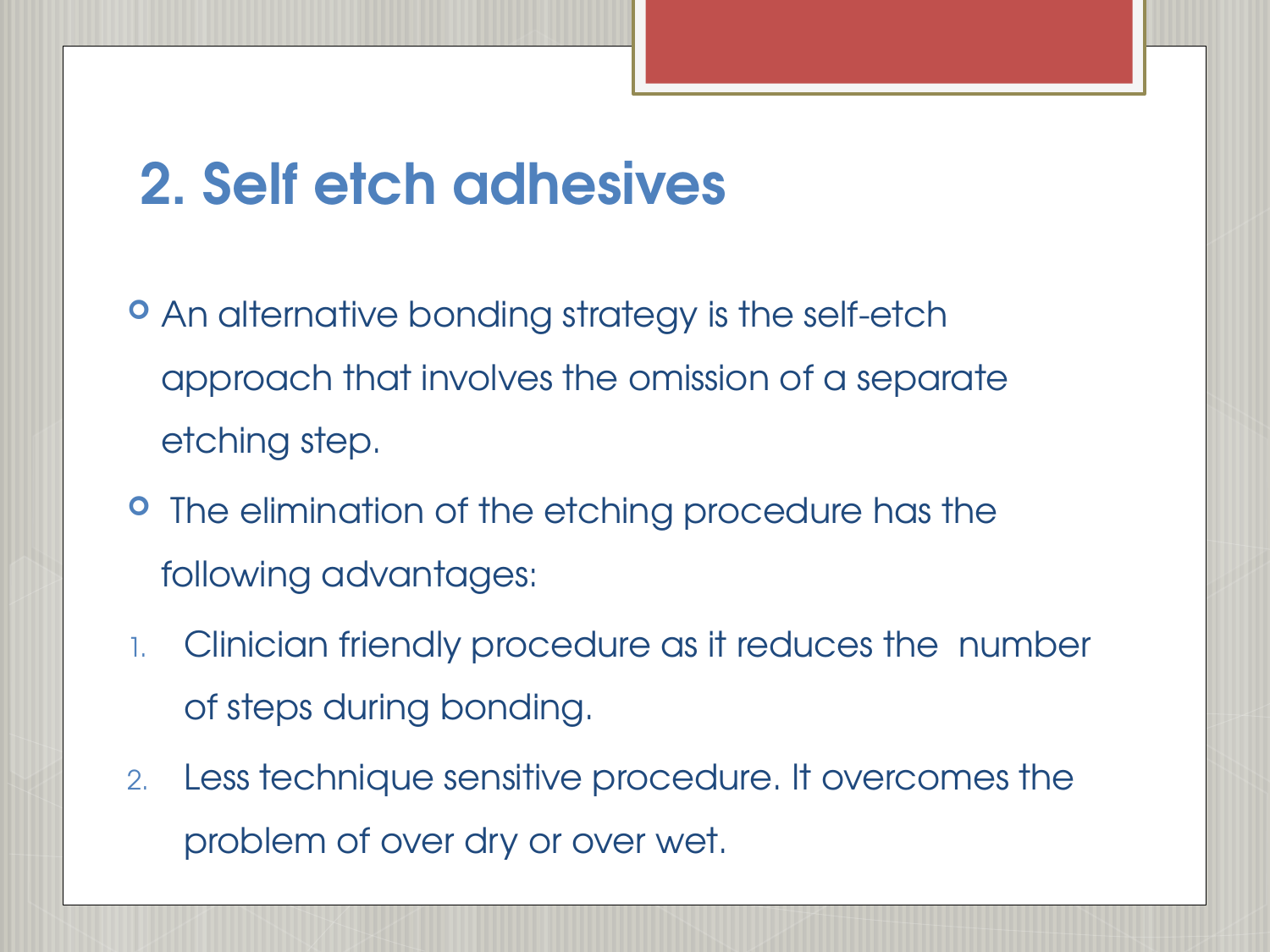

# 2. Self etch adhesives
An alternative bonding strategy is the self-etch approach that involves the omission of a separate etching step.
 The elimination of the etching procedure has the following advantages:
Clinician friendly procedure as it reduces the  number of steps during bonding.
Less technique sensitive procedure. It overcomes the problem of over dry or over wet.